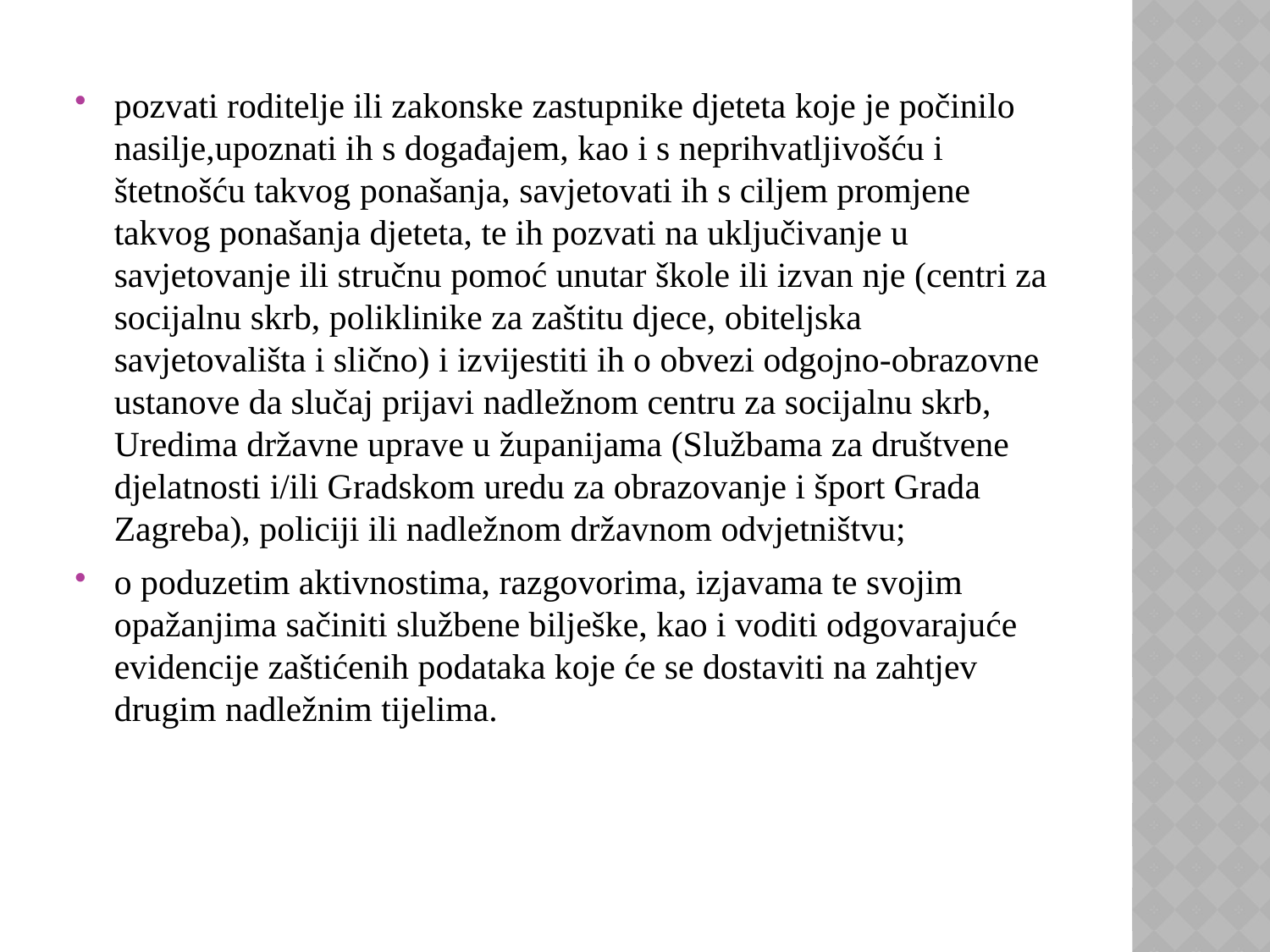

pozvati roditelje ili zakonske zastupnike djeteta koje je počinilo nasilje,upoznati ih s događajem, kao i s neprihvatljivošću i štetnošću takvog ponašanja, savjetovati ih s ciljem promjene takvog ponašanja djeteta, te ih pozvati na uključivanje u savjetovanje ili stručnu pomoć unutar škole ili izvan nje (centri za socijalnu skrb, poliklinike za zaštitu djece, obiteljska savjetovališta i slično) i izvijestiti ih o obvezi odgojno-obrazovne ustanove da slučaj prijavi nadležnom centru za socijalnu skrb, Uredima državne uprave u županijama (Službama za društvene djelatnosti i/ili Gradskom uredu za obrazovanje i šport Grada Zagreba), policiji ili nadležnom državnom odvjetništvu;
o poduzetim aktivnostima, razgovorima, izjavama te svojim opažanjima sačiniti službene bilješke, kao i voditi odgovarajuće evidencije zaštićenih podataka koje će se dostaviti na zahtjev drugim nadležnim tijelima.